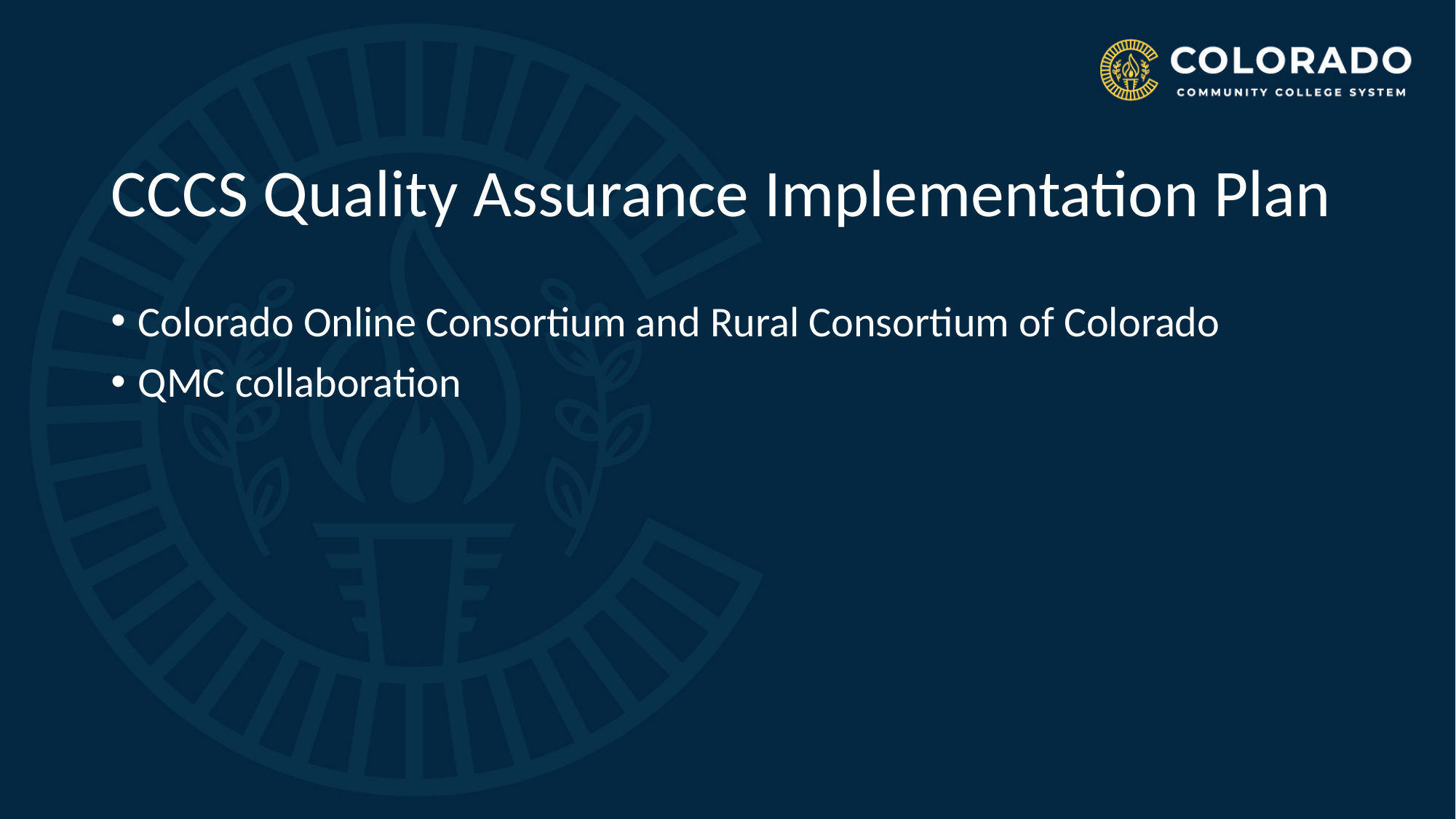

# CCCS Quality Assurance Implementation Plan
Colorado Online Consortium and Rural Consortium of Colorado
QMC collaboration